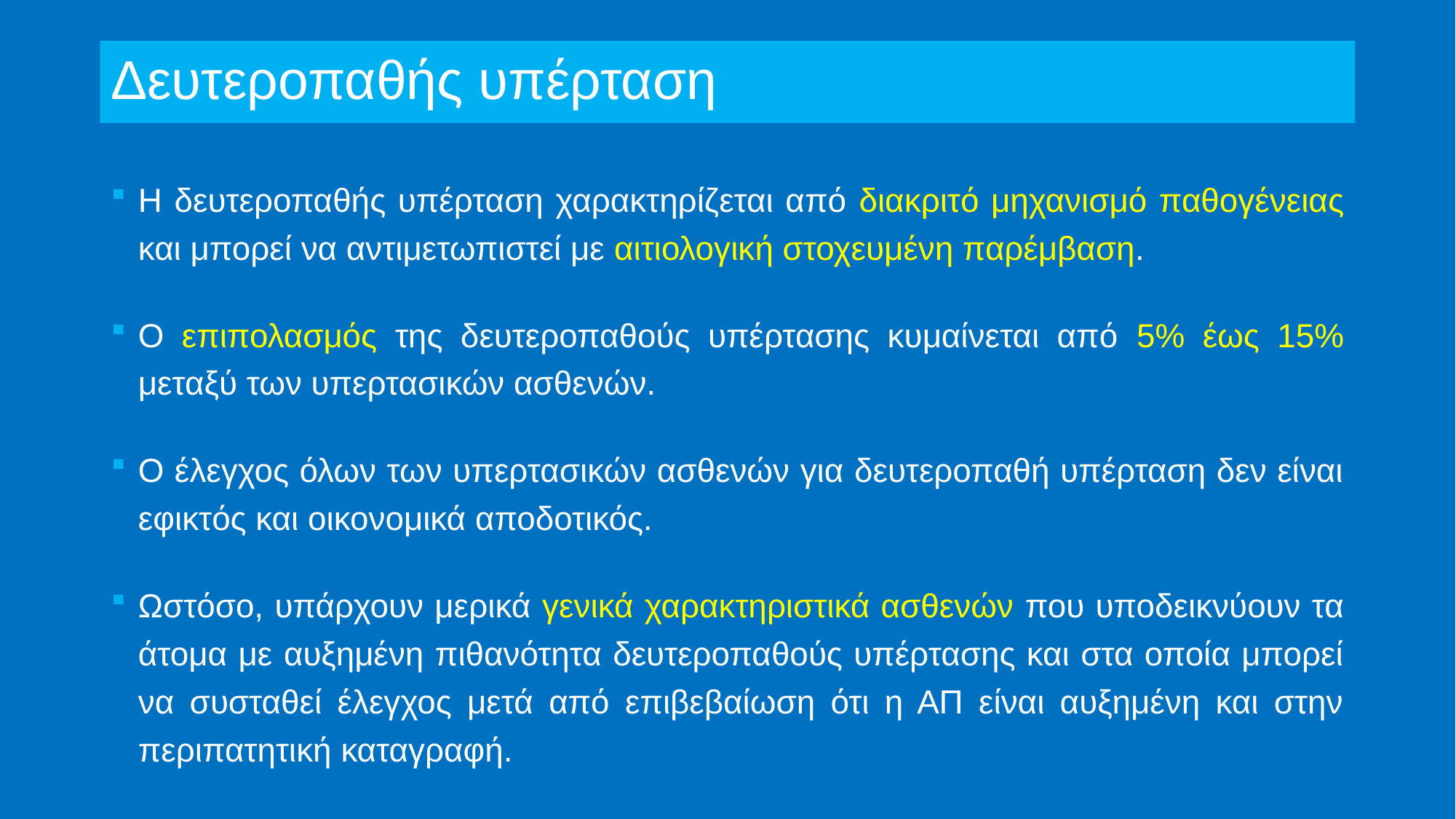

# Δευτεροπαθής υπέρταση
Η δευτεροπαθής υπέρταση χαρακτηρίζεται από διακριτό μηχανισμό παθογένειας και μπορεί να αντιμετωπιστεί με αιτιολογική στοχευμένη παρέμβαση.

O επιπολασμός της δευτεροπαθoύς υπέρτασης κυμαίνεται από 5% έως 15% μεταξύ των υπερτασικών ασθενών.

Ο έλεγχος όλων των υπερτασικών ασθενών για δευτεροπαθή υπέρταση δεν είναι εφικτός και οικονομικά αποδοτικός.

Ωστόσο, υπάρχουν μερικά γενικά χαρακτηριστικά ασθενών που υποδεικνύουν τα άτομα με αυξημένη πιθανότητα δευτεροπαθούς υπέρτασης και στα οποία μπορεί να συσταθεί έλεγχος μετά από επιβεβαίωση ότι η ΑΠ είναι αυξημένη και στην περιπατητική καταγραφή.